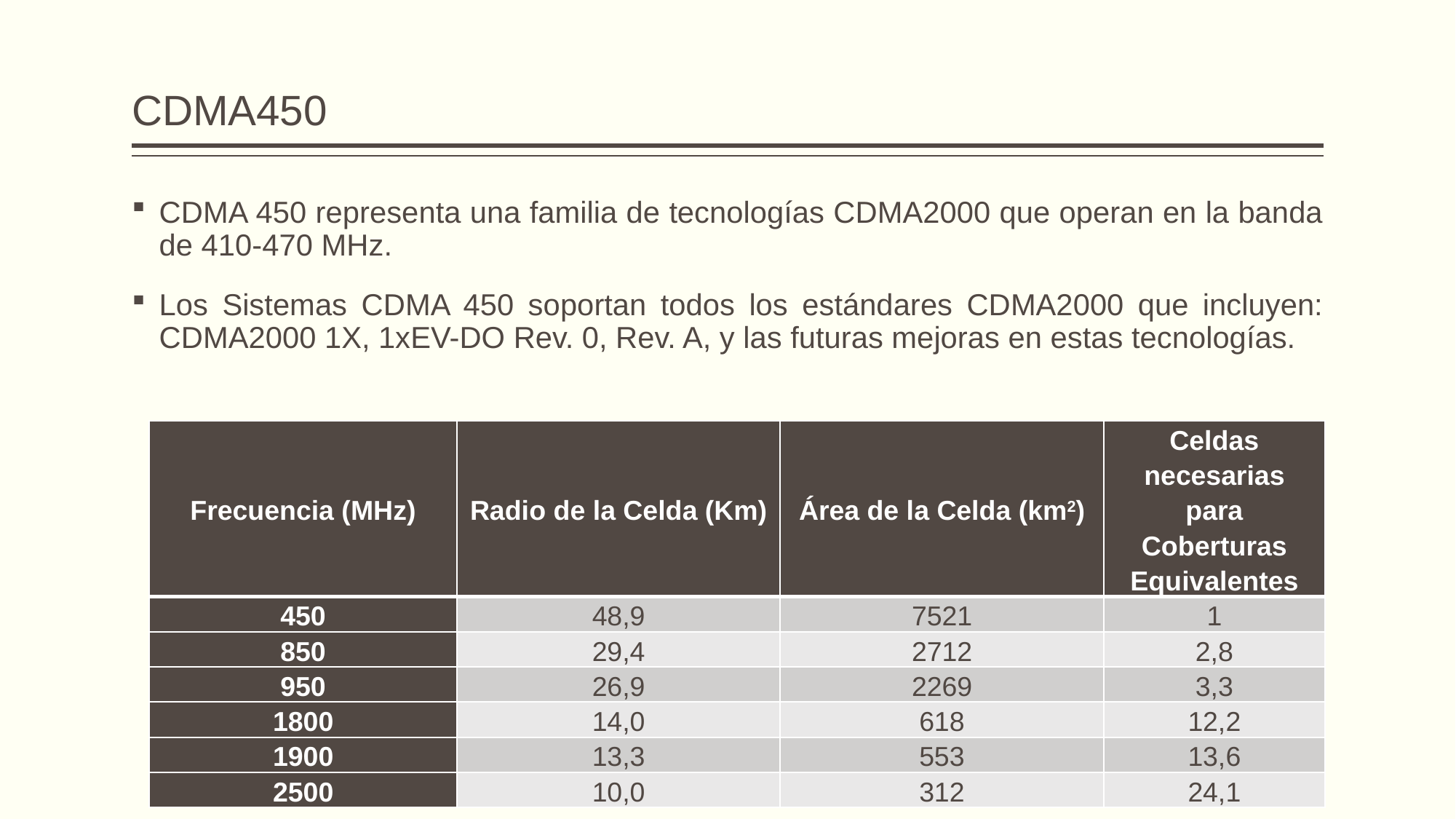

# CDMA450
CDMA 450 representa una familia de tecnologías CDMA2000 que operan en la banda de 410-470 MHz.
Los Sistemas CDMA 450 soportan todos los estándares CDMA2000 que incluyen: CDMA2000 1X, 1xEV-DO Rev. 0, Rev. A, y las futuras mejoras en estas tecnologías.

| Frecuencia (MHz) | Radio de la Celda (Km) | Área de la Celda (km2) | Celdas necesarias para Coberturas Equivalentes |
| --- | --- | --- | --- |
| 450 | 48,9 | 7521 | 1 |
| 850 | 29,4 | 2712 | 2,8 |
| 950 | 26,9 | 2269 | 3,3 |
| 1800 | 14,0 | 618 | 12,2 |
| 1900 | 13,3 | 553 | 13,6 |
| 2500 | 10,0 | 312 | 24,1 |